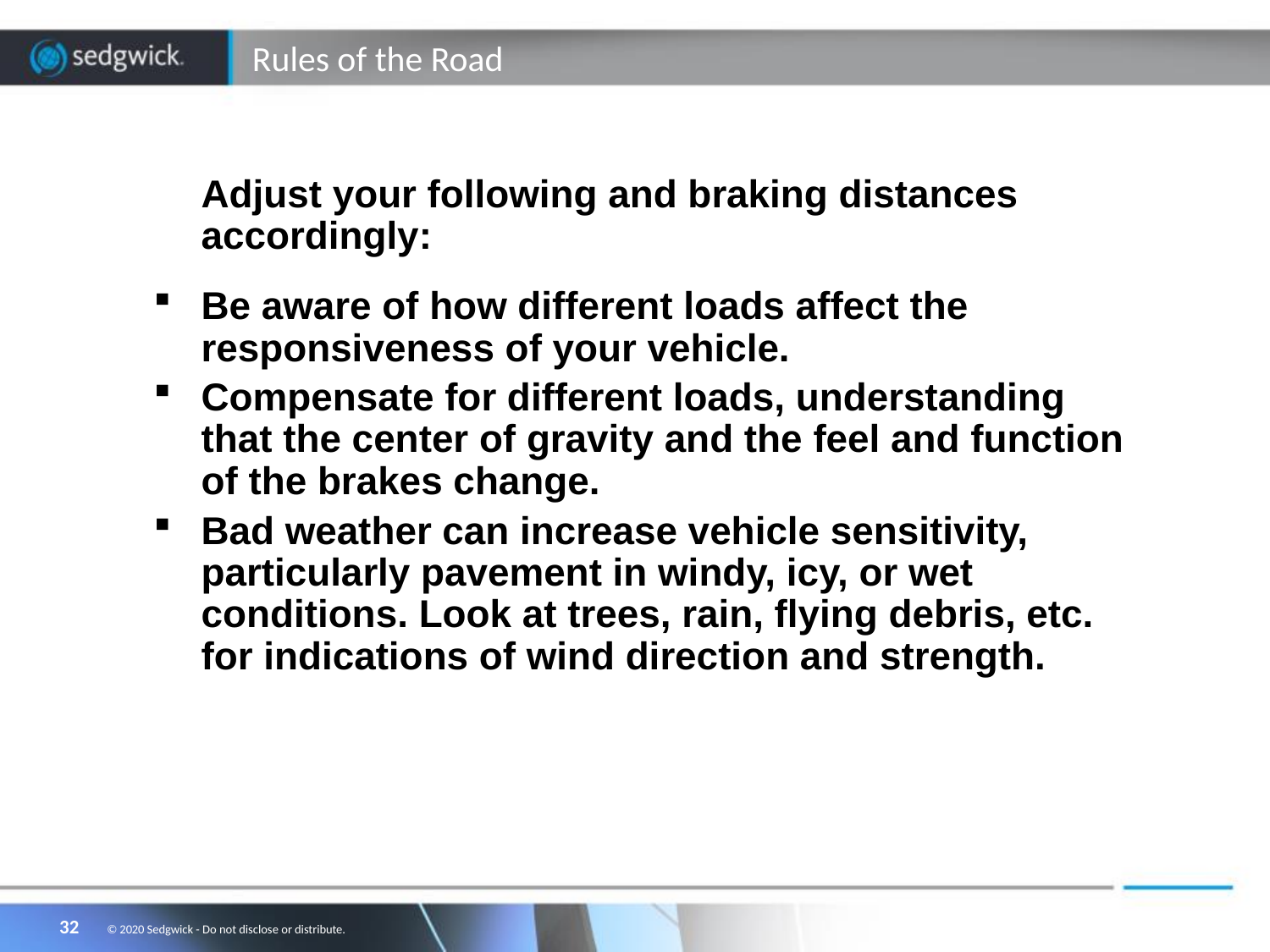

# Rules of the Road
Adjust your following and braking distances accordingly:

Be aware of how different loads affect the responsiveness of your vehicle.
Compensate for different loads, understanding that the center of gravity and the feel and function of the brakes change.
Bad weather can increase vehicle sensitivity, particularly pavement in windy, icy, or wet conditions. Look at trees, rain, flying debris, etc. for indications of wind direction and strength.